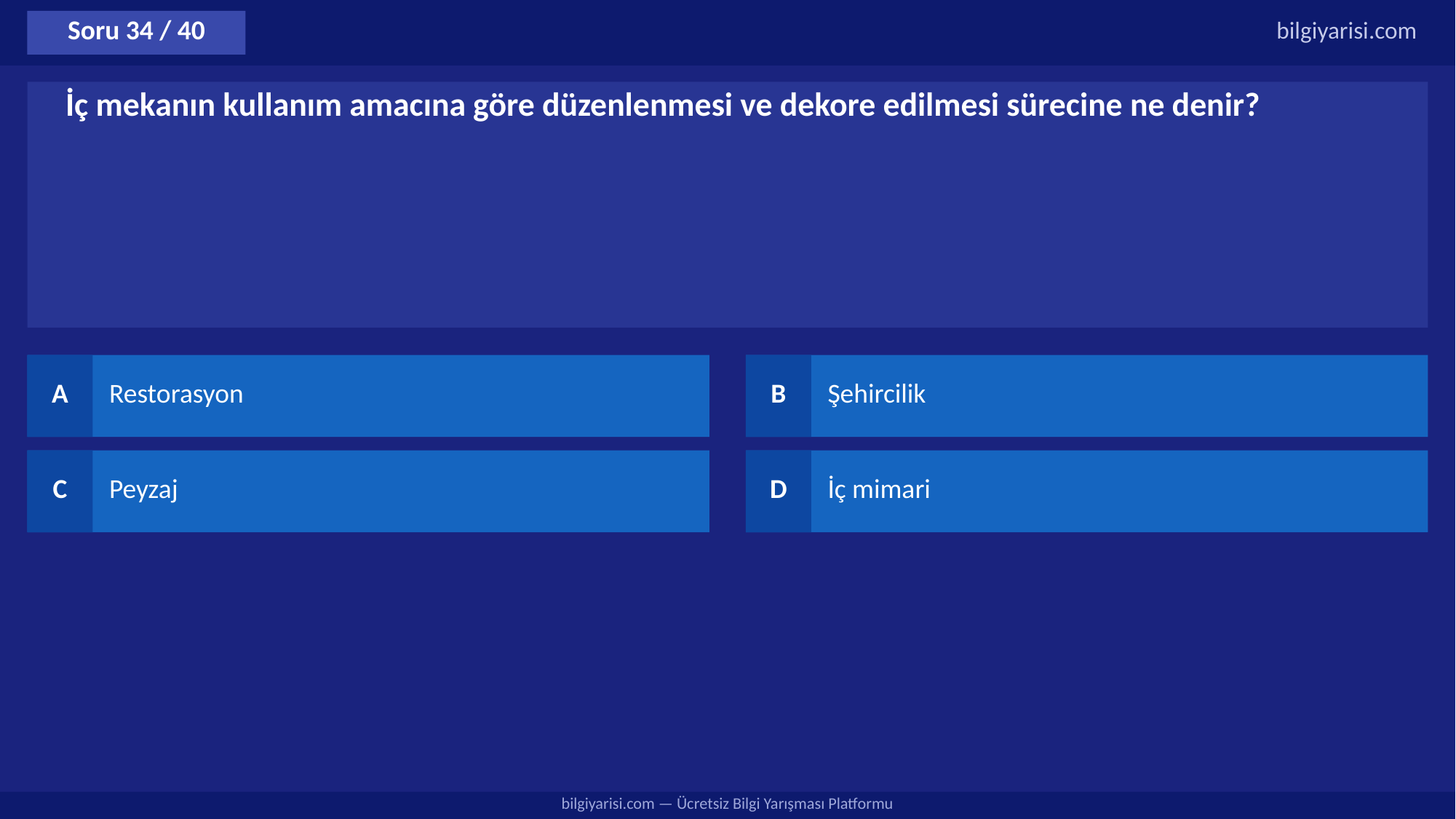

Soru 34 / 40
bilgiyarisi.com

İç mekanın kullanım amacına göre düzenlenmesi ve dekore edilmesi sürecine ne denir?

A
Restorasyon

B
Şehircilik

C
Peyzaj

D
İç mimari
bilgiyarisi.com — Ücretsiz Bilgi Yarışması Platformu